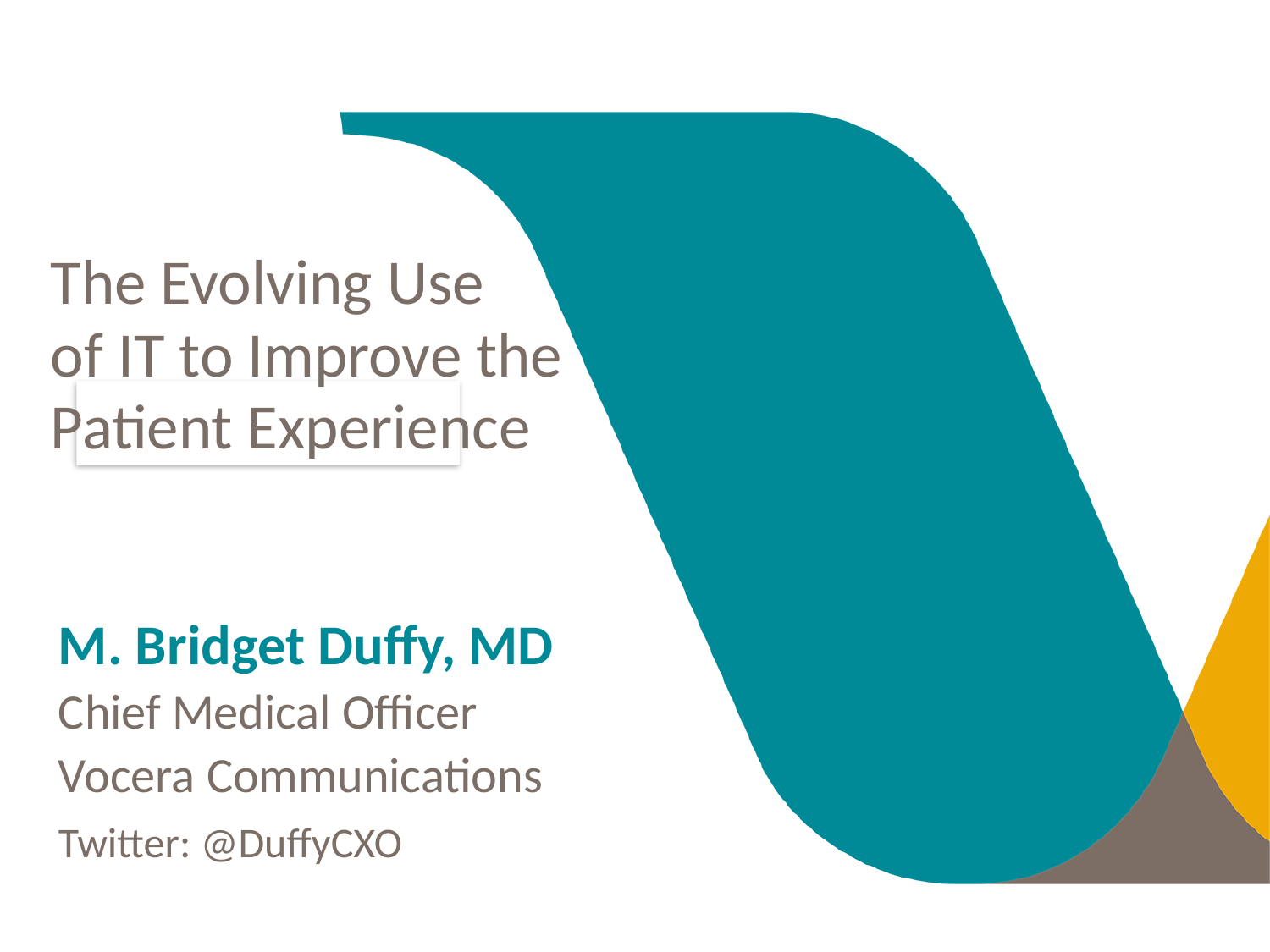

The Evolving Use
of IT to Improve the Patient Experience

M. Bridget Duffy, MD
Chief Medical Officer
Vocera Communications
Twitter: @DuffyCXO